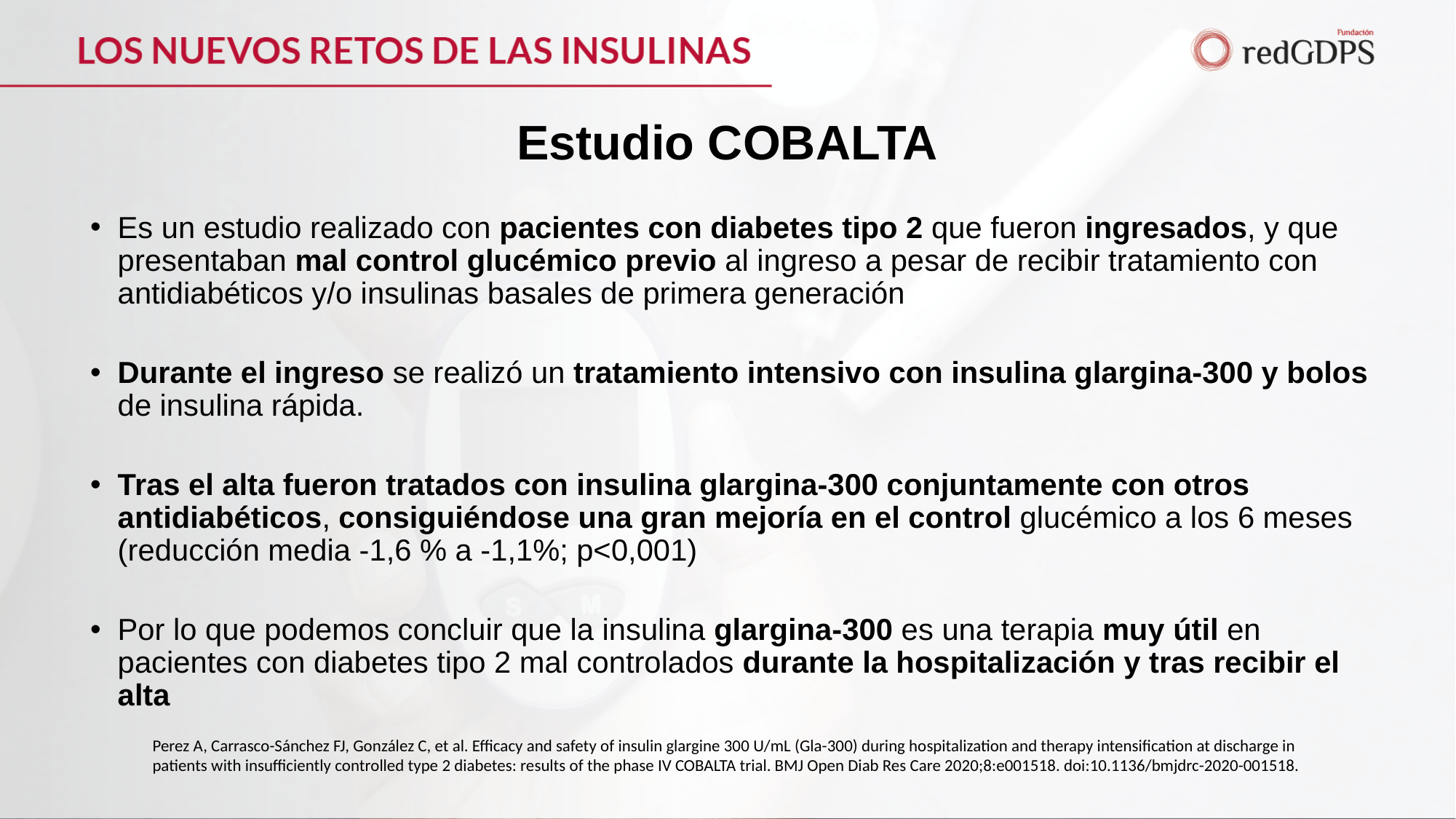

# Estudio COBALTA
Es un estudio realizado con pacientes con diabetes tipo 2 que fueron ingresados, y que presentaban mal control glucémico previo al ingreso a pesar de recibir tratamiento con antidiabéticos y/o insulinas basales de primera generación

Durante el ingreso se realizó un tratamiento intensivo con insulina glargina-300 y bolos de insulina rápida.

Tras el alta fueron tratados con insulina glargina-300 conjuntamente con otros antidiabéticos, consiguiéndose una gran mejoría en el control glucémico a los 6 meses (reducción media -1,6 % a -1,1%; p<0,001)

Por lo que podemos concluir que la insulina glargina-300 es una terapia muy útil en pacientes con diabetes tipo 2 mal controlados durante la hospitalización y tras recibir el alta
Perez A, Carrasco-Sánchez FJ, González C, et al. Efficacy and safety of insulin glargine 300 U/mL (Gla-300) during hospitalization and therapy intensification at discharge in patients with insufficiently controlled type 2 diabetes: results of the phase IV COBALTA trial. BMJ Open Diab Res Care 2020;8:e001518. doi:10.1136/bmjdrc-2020-001518.